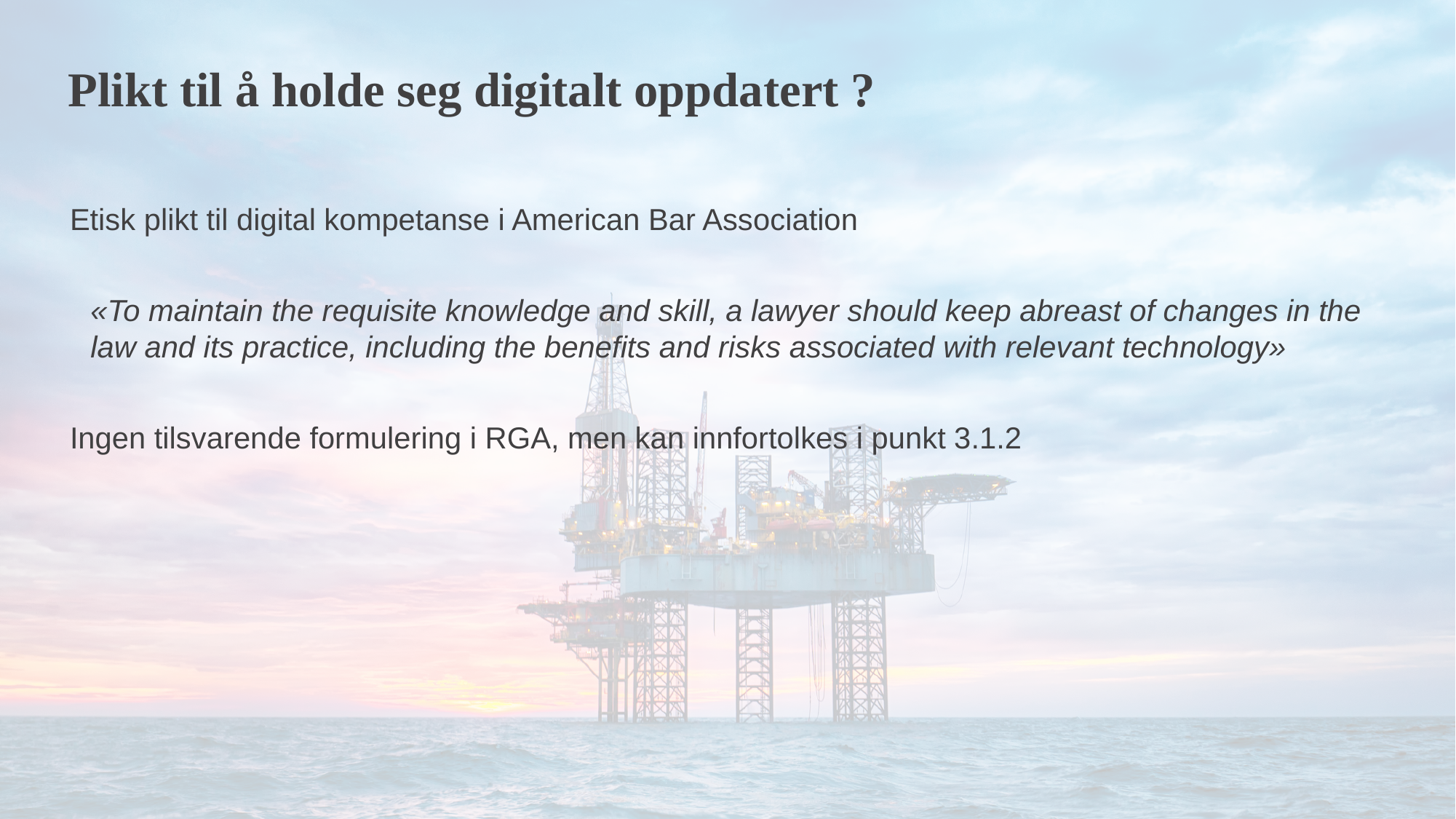

Plikt til å holde seg digitalt oppdatert ?
Etisk plikt til digital kompetanse i American Bar Association

«To maintain the requisite knowledge and skill, a lawyer should keep abreast of changes in the law and its practice, including the benefits and risks associated with relevant technology»

Ingen tilsvarende formulering i RGA, men kan innfortolkes i punkt 3.1.2